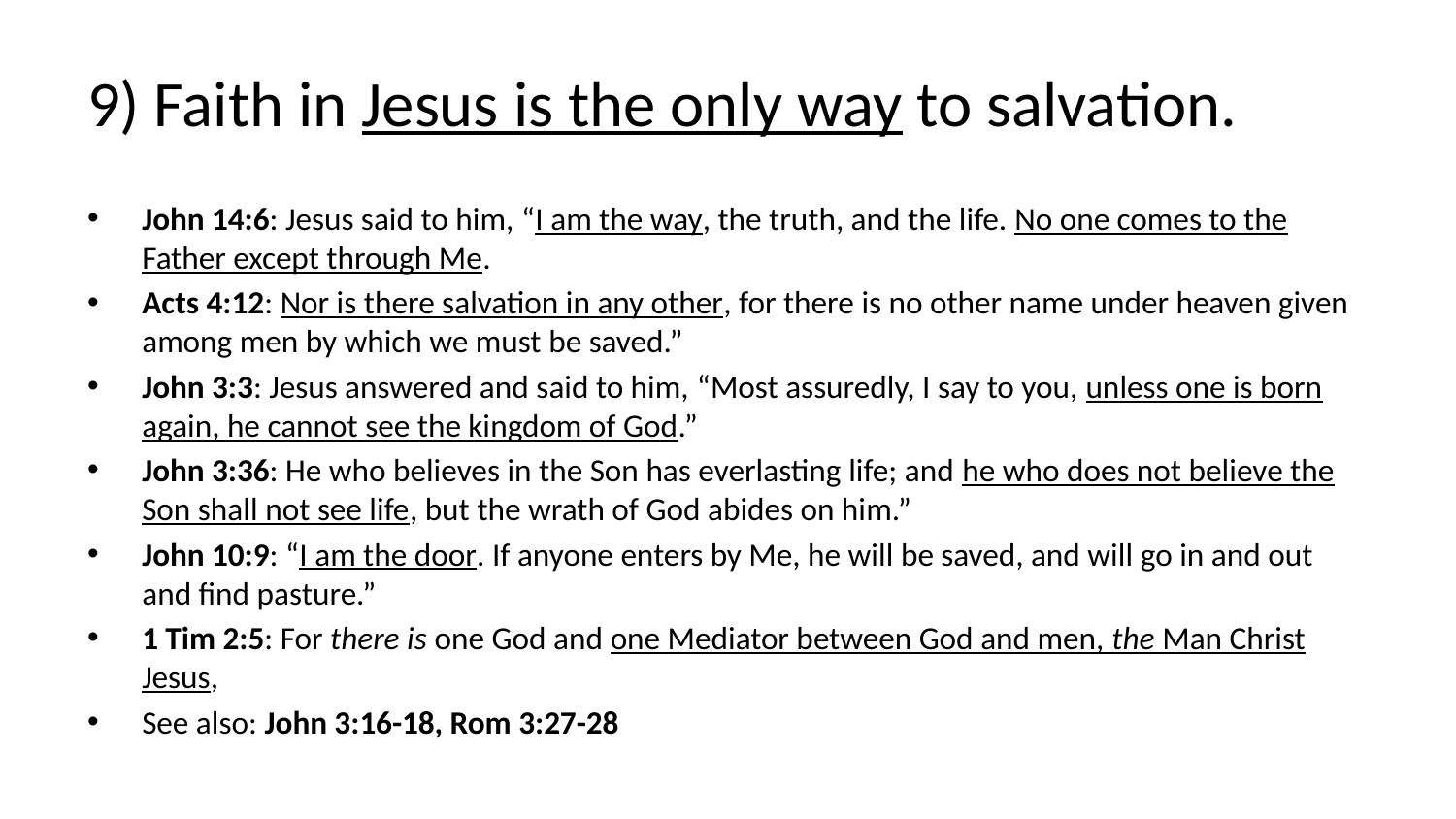

# 9) Faith in Jesus is the only way to salvation.
John 14:6: Jesus said to him, “I am the way, the truth, and the life. No one comes to the Father except through Me.
Acts 4:12: Nor is there salvation in any other, for there is no other name under heaven given among men by which we must be saved.”
John 3:3: Jesus answered and said to him, “Most assuredly, I say to you, unless one is born again, he cannot see the kingdom of God.”
John 3:36: He who believes in the Son has everlasting life; and he who does not believe the Son shall not see life, but the wrath of God abides on him.”
John 10:9: “I am the door. If anyone enters by Me, he will be saved, and will go in and out and find pasture.”
1 Tim 2:5: For there is one God and one Mediator between God and men, the Man Christ Jesus,
See also: John 3:16-18, Rom 3:27-28